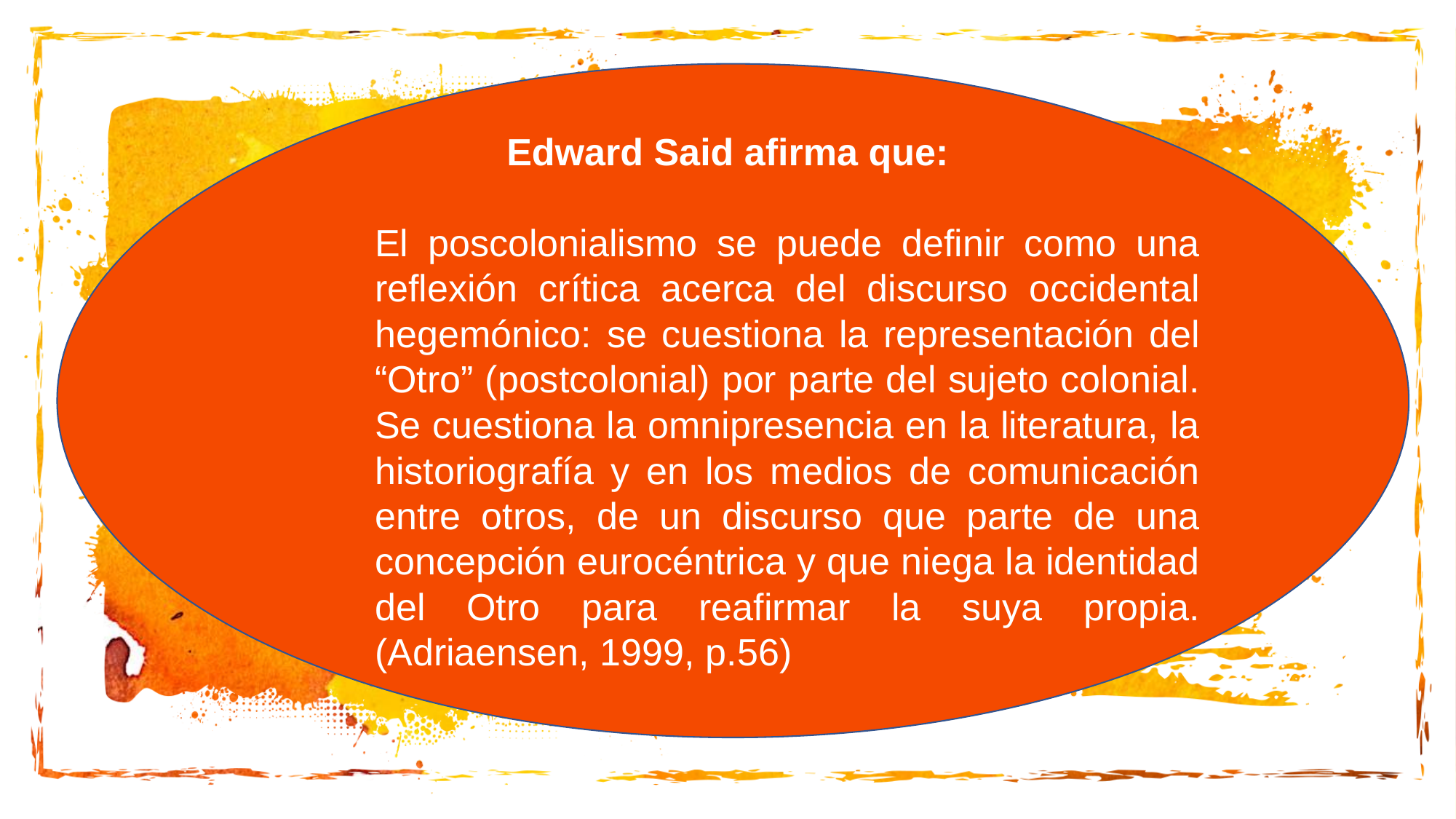

Edward Said afirma que:

El poscolonialismo se puede definir como una reflexión crítica acerca del discurso occidental hegemónico: se cuestiona la representación del “Otro” (postcolonial) por parte del sujeto colonial. Se cuestiona la omnipresencia en la literatura, la historiografía y en los medios de comunicación entre otros, de un discurso que parte de una concepción eurocéntrica y que niega la identidad del Otro para reafirmar la suya propia. (Adriaensen, 1999, p.56)